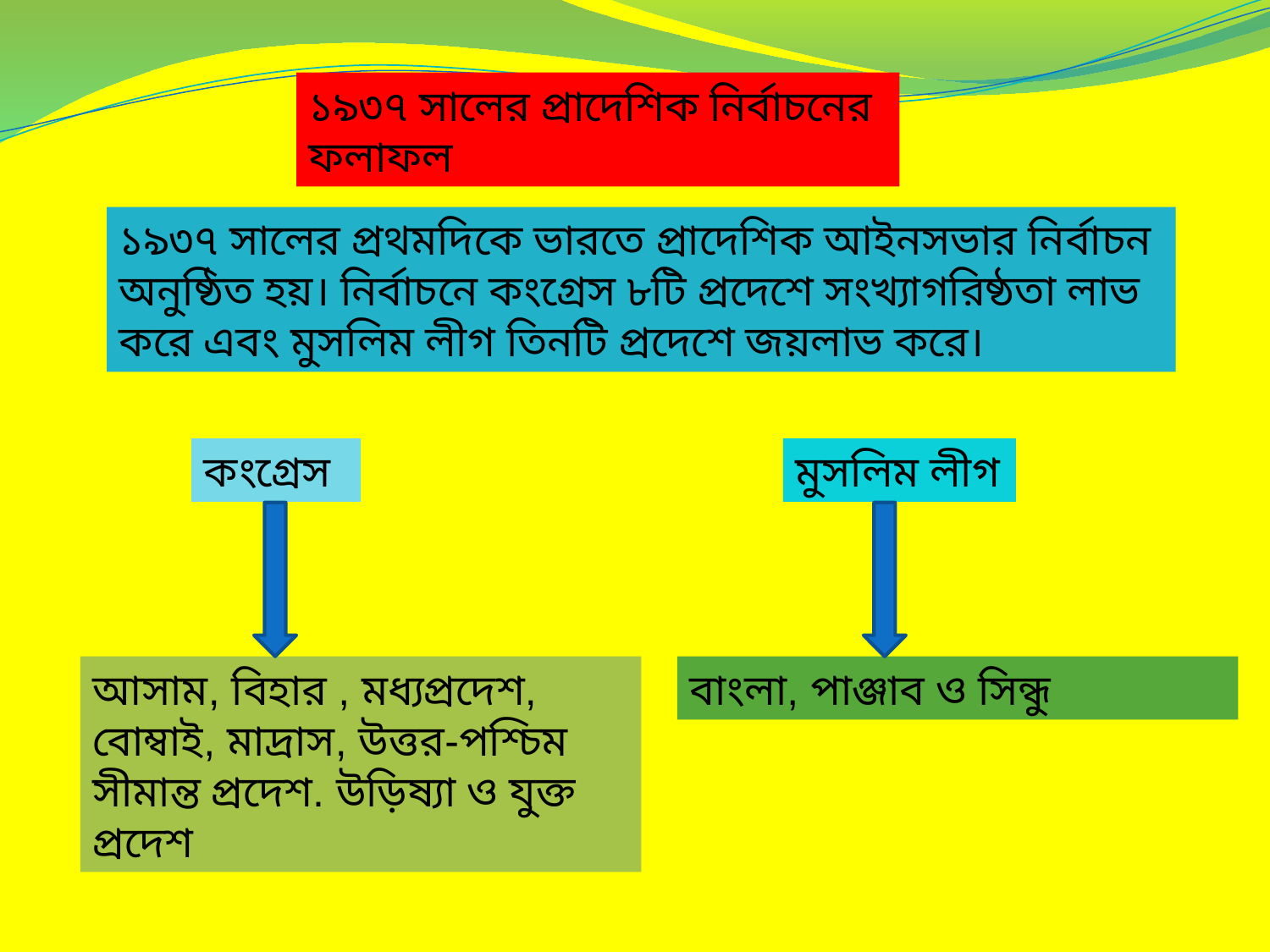

১৯৩৭ সালের প্রাদেশিক নির্বাচনের ফলাফল
১৯৩৭ সালের প্রথমদিকে ভারতে প্রাদেশিক আইনসভার নির্বাচন অনুষ্ঠিত হয়। নির্বাচনে কংগ্রেস ৮টি প্রদেশে সংখ্যাগরিষ্ঠতা লাভ করে এবং মুসলিম লীগ তিনটি প্রদেশে জয়লাভ করে।
মুসলিম লীগ
কংগ্রেস

আসাম, বিহার , মধ্যপ্রদেশ, বোম্বাই, মাদ্রাস, উত্তর-পশ্চিম সীমান্ত প্রদেশ. উড়িষ্যা ও যুক্ত প্রদেশ
বাংলা, পাঞ্জাব ও সিন্ধু